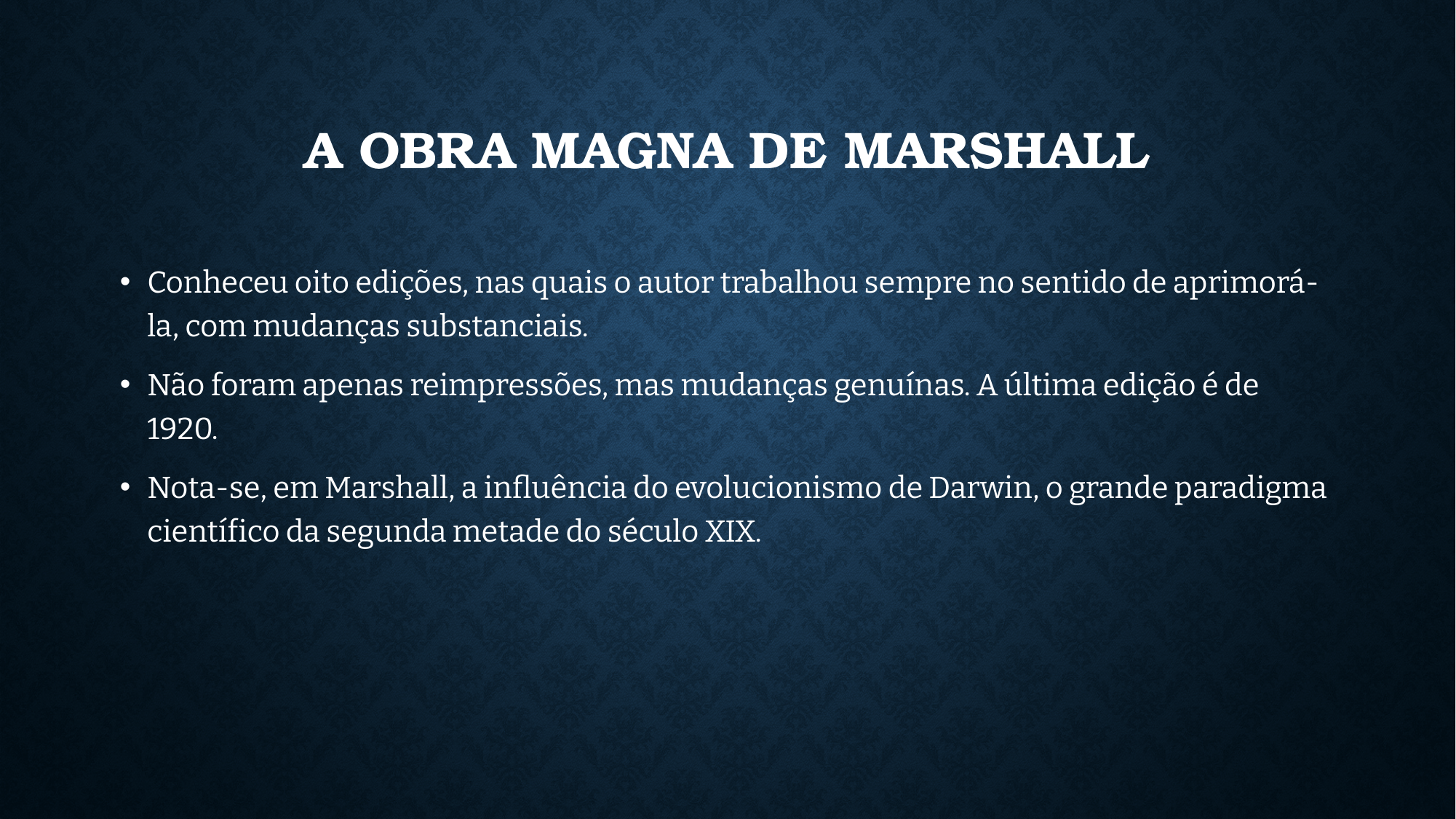

# A obra magna de Marshall
Conheceu oito edições, nas quais o autor trabalhou sempre no sentido de aprimorá-la, com mudanças substanciais.
Não foram apenas reimpressões, mas mudanças genuínas. A última edição é de 1920.
Nota-se, em Marshall, a influência do evolucionismo de Darwin, o grande paradigma científico da segunda metade do século XIX.